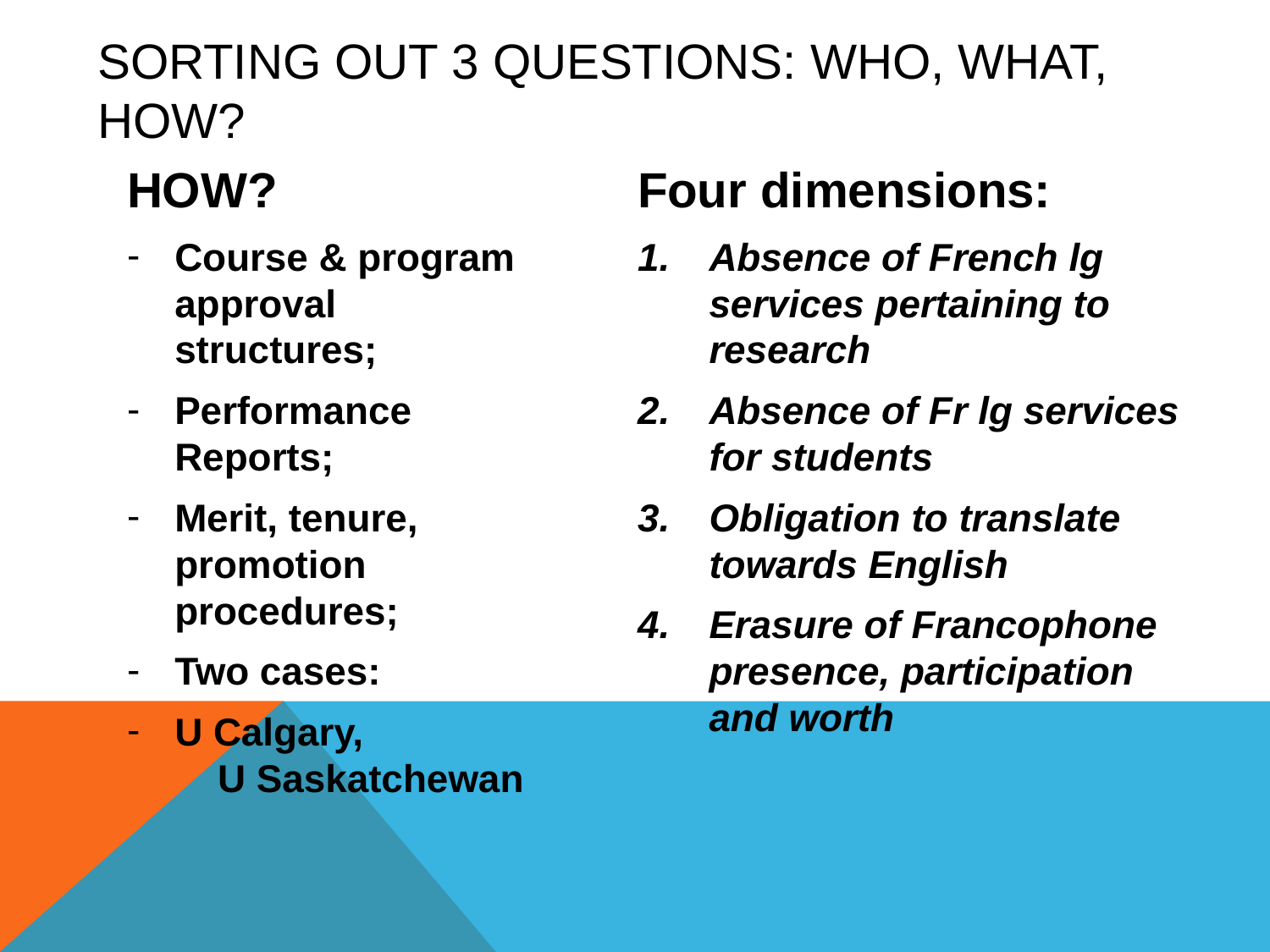

# Sorting out 3 Questions: Who, What, How?
HOW?
Course & program approval structures;
Performance Reports;
Merit, tenure, promotion procedures;
Two cases:
U Calgary,                     U Saskatchewan

Four dimensions:
Absence of French lg services pertaining to research
Absence of Fr lg services for students
Obligation to translate towards English
Erasure of Francophone presence, participation and worth